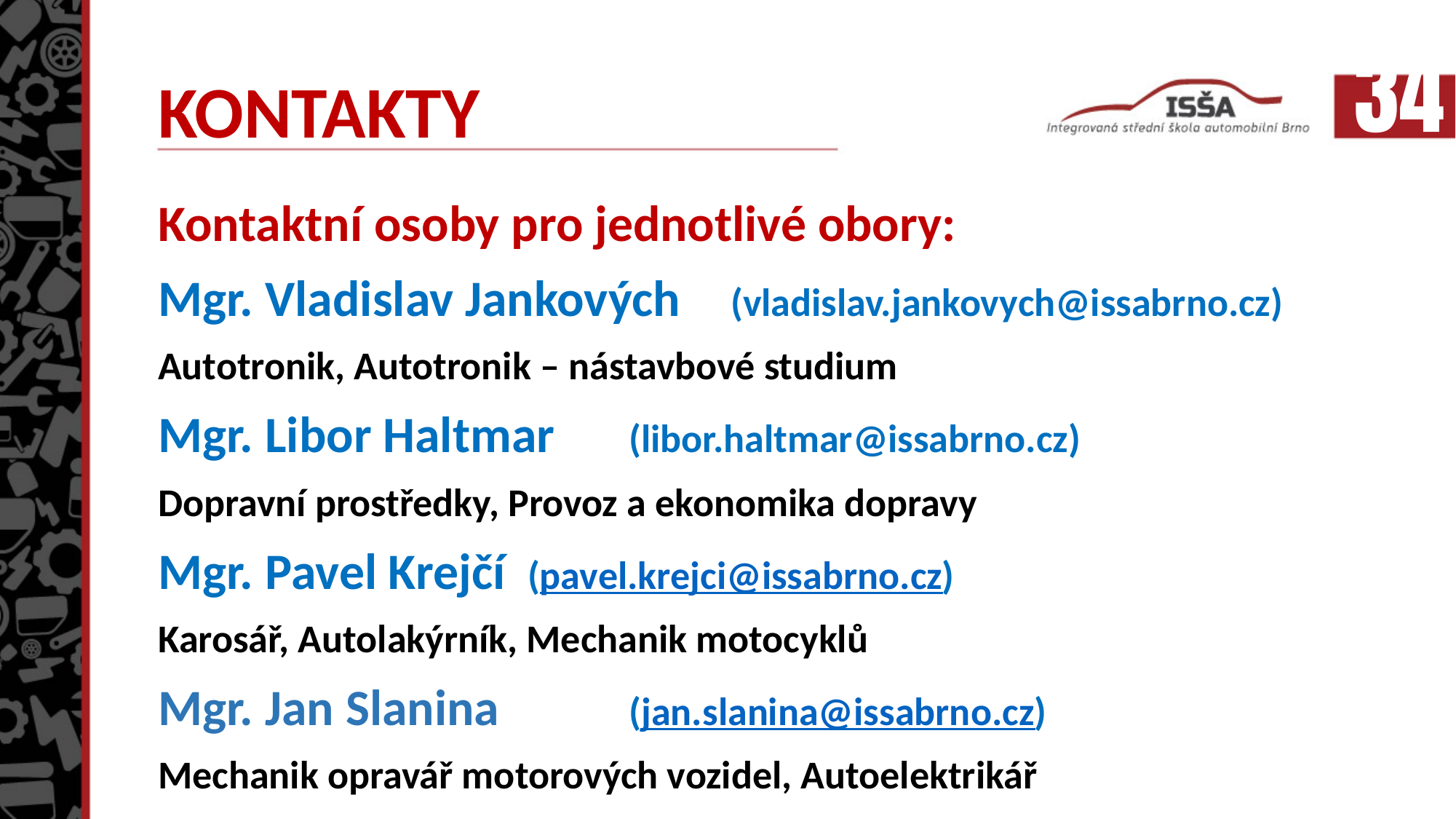

# KONTAKTY
34
Kontaktní osoby pro jednotlivé obory:
Mgr. Vladislav Jankových	(vladislav.jankovych@issabrno.cz)
Autotronik, Autotronik – nástavbové studium
Mgr. Libor Haltmar	(libor.haltmar@issabrno.cz)
Dopravní prostředky, Provoz a ekonomika dopravy
Mgr. Pavel Krejčí			(pavel.krejci@issabrno.cz)
Karosář, Autolakýrník, Mechanik motocyklů
Mgr. Jan Slanina 		 	(jan.slanina@issabrno.cz)
Mechanik opravář motorových vozidel, Autoelektrikář